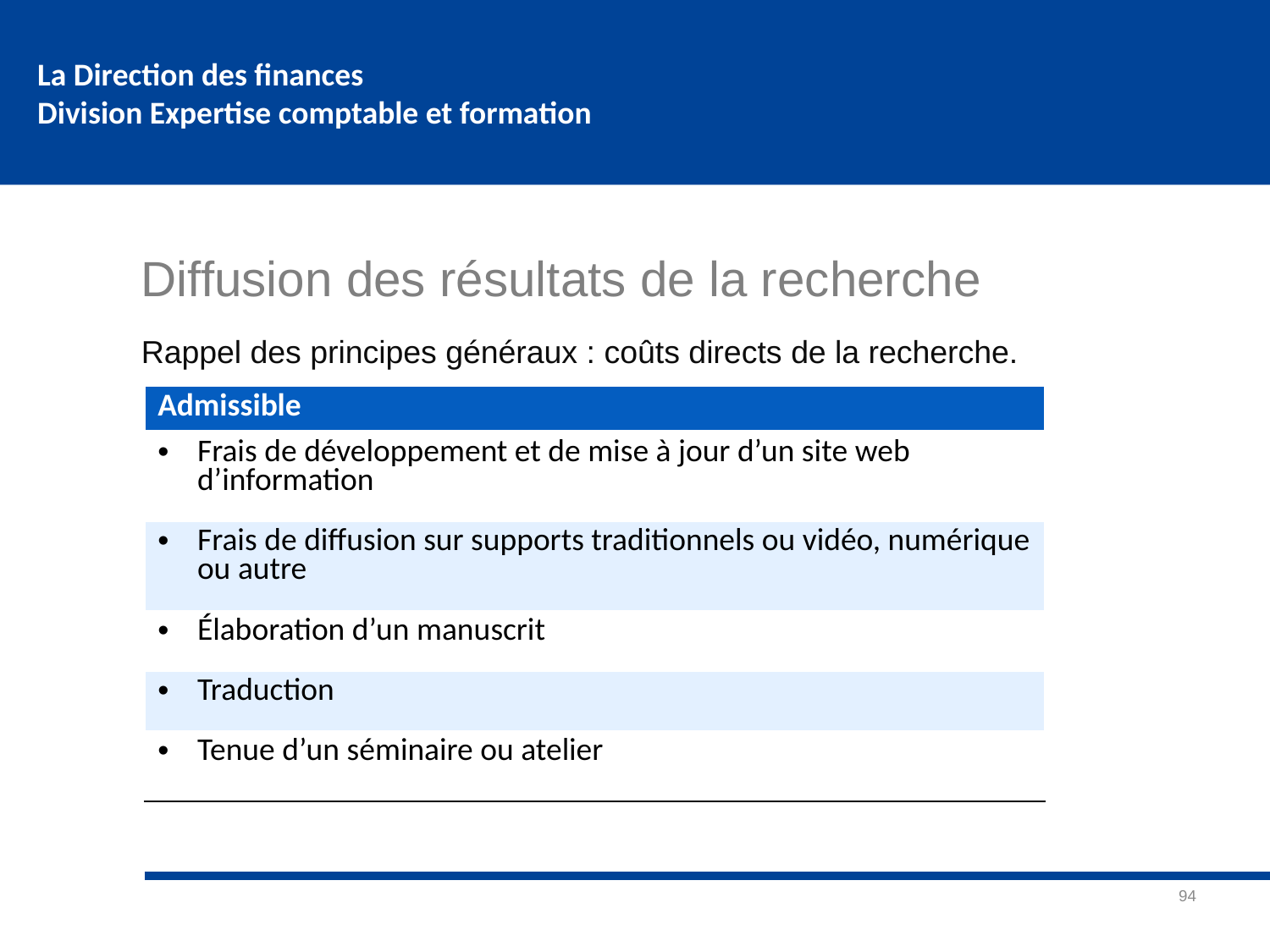

# Diffusion des résultats de la recherche
Rappel des principes généraux : coûts directs de la recherche.

| Admissible |
| --- |
| Frais de développement et de mise à jour d’un site web d’information |
| Frais de diffusion sur supports traditionnels ou vidéo, numérique ou autre |
| Élaboration d’un manuscrit |
| Traduction |
| Tenue d’un séminaire ou atelier |
94